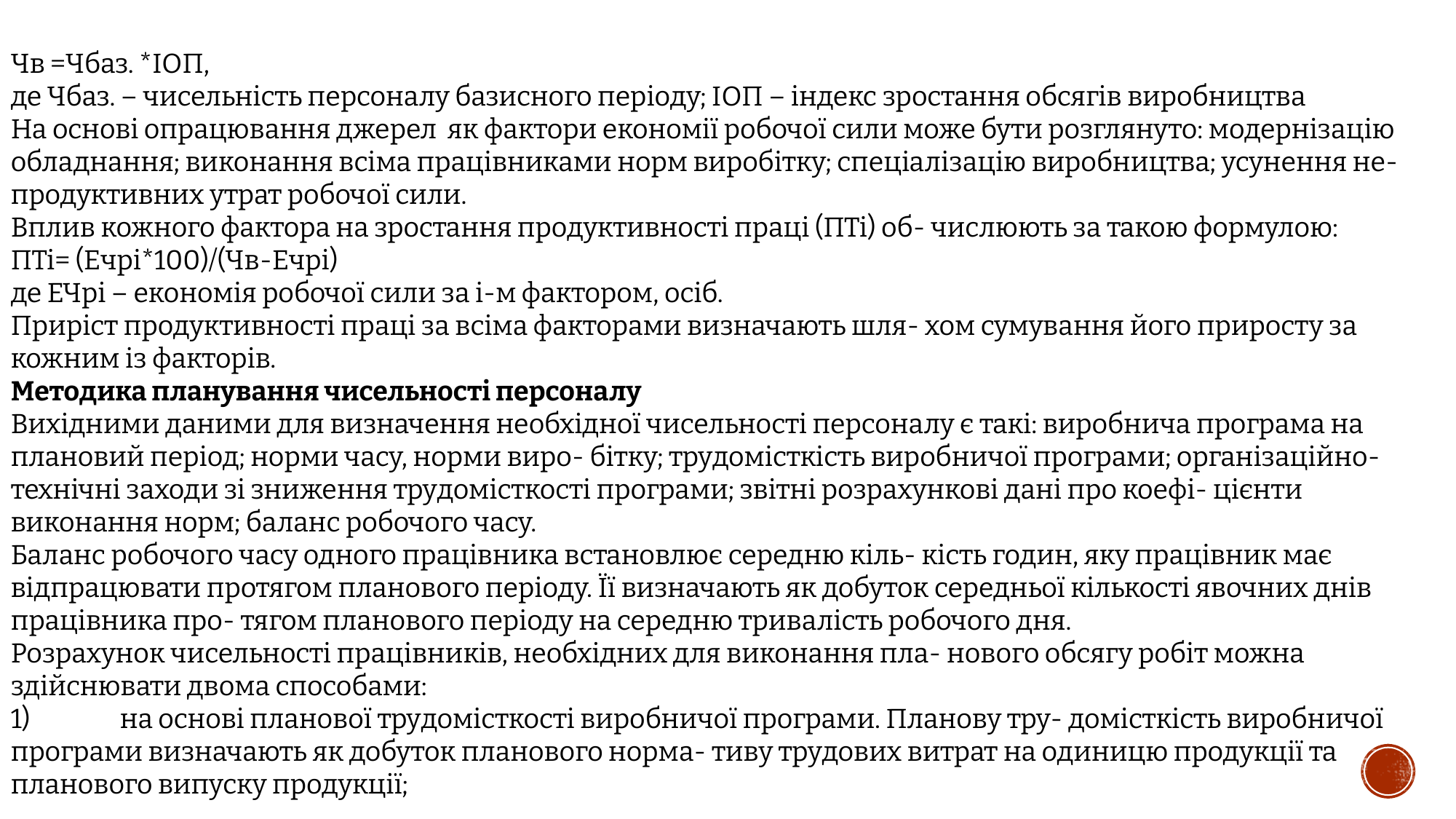

Чв =Чбаз. *ІОП,
де Чбаз. – чисельність персоналу базисного періоду; ІОП – індекс зростання обсягів виробництва
На основі опрацювання джерел  як фактори економії робочої сили може бути розглянуто: модернізацію обладнання; виконання всіма працівниками норм виробітку; спеціалізацію виробництва; усунення не- продуктивних утрат робочої сили.
Вплив кожного фактора на зростання продуктивності праці (ПТі) об- числюють за такою формулою:
ПТі= (Ечрі*100)/(Чв-Ечрі)
де ЕЧрі – економія робочої сили за і-м фактором, осіб.
Приріст продуктивності праці за всіма факторами визначають шля- хом сумування його приросту за кожним із факторів.
Методика планування чисельності персоналу
Вихідними даними для визначення необхідної чисельності персоналу є такі: виробнича програма на плановий період; норми часу, норми виро- бітку; трудомісткість виробничої програми; організаційно-технічні заходи зі зниження трудомісткості програми; звітні розрахункові дані про коефі- цієнти виконання норм; баланс робочого часу.
Баланс робочого часу одного працівника встановлює середню кіль- кість годин, яку працівник має відпрацювати протягом планового періоду. Її визначають як добуток середньої кількості явочних днів працівника про- тягом планового періоду на середню тривалість робочого дня.
Розрахунок чисельності працівників, необхідних для виконання пла- нового обсягу робіт можна здійснювати двома способами:
1)	на основі планової трудомісткості виробничої програми. Планову тру- домісткість виробничої програми визначають як добуток планового норма- тиву трудових витрат на одиницю продукції та планового випуску продукції;